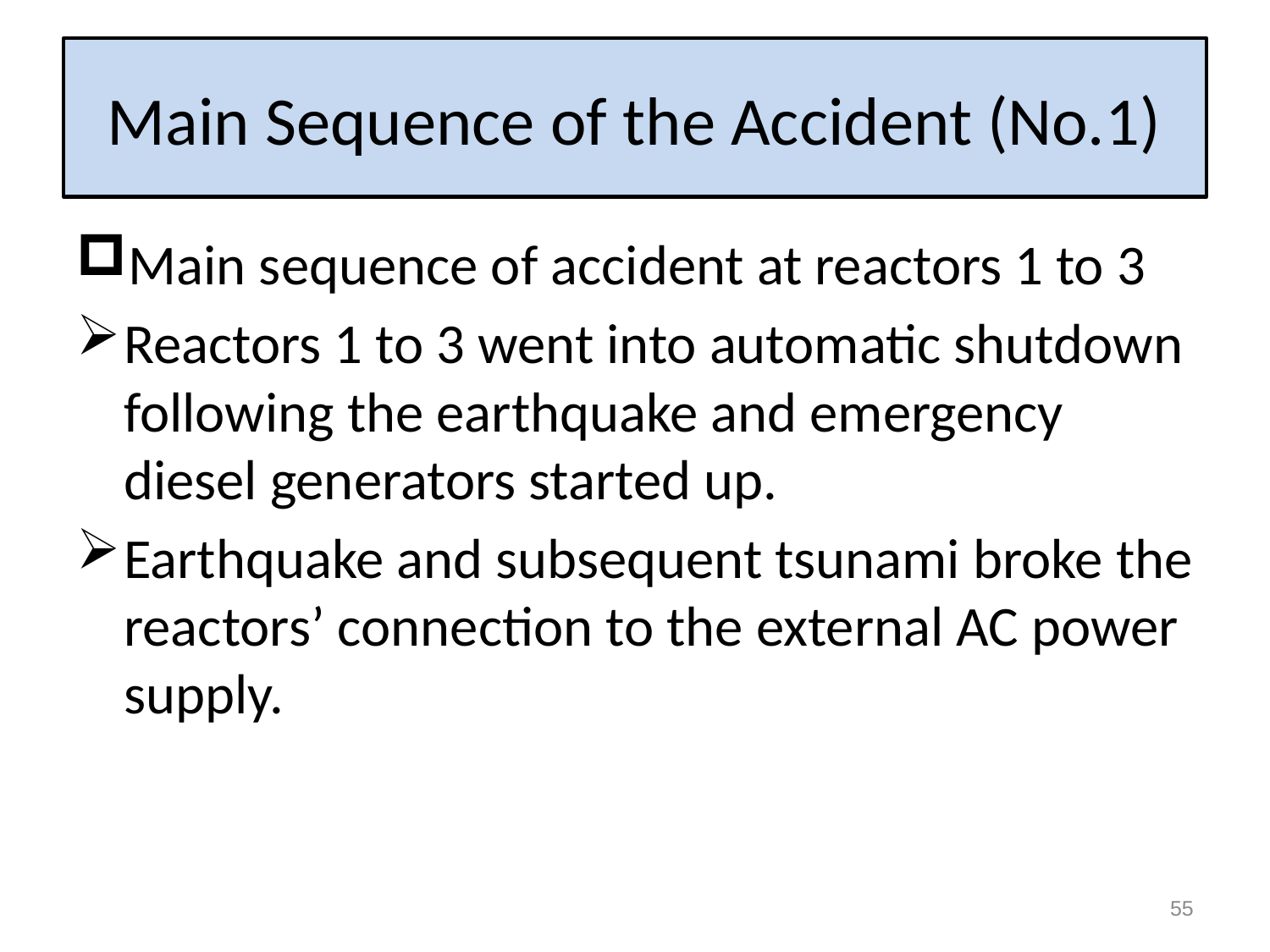

# Main Sequence of the Accident (No.1)
Main sequence of accident at reactors 1 to 3
Reactors 1 to 3 went into automatic shutdown following the earthquake and emergency diesel generators started up.
Earthquake and subsequent tsunami broke the reactors’ connection to the external AC power supply.
55